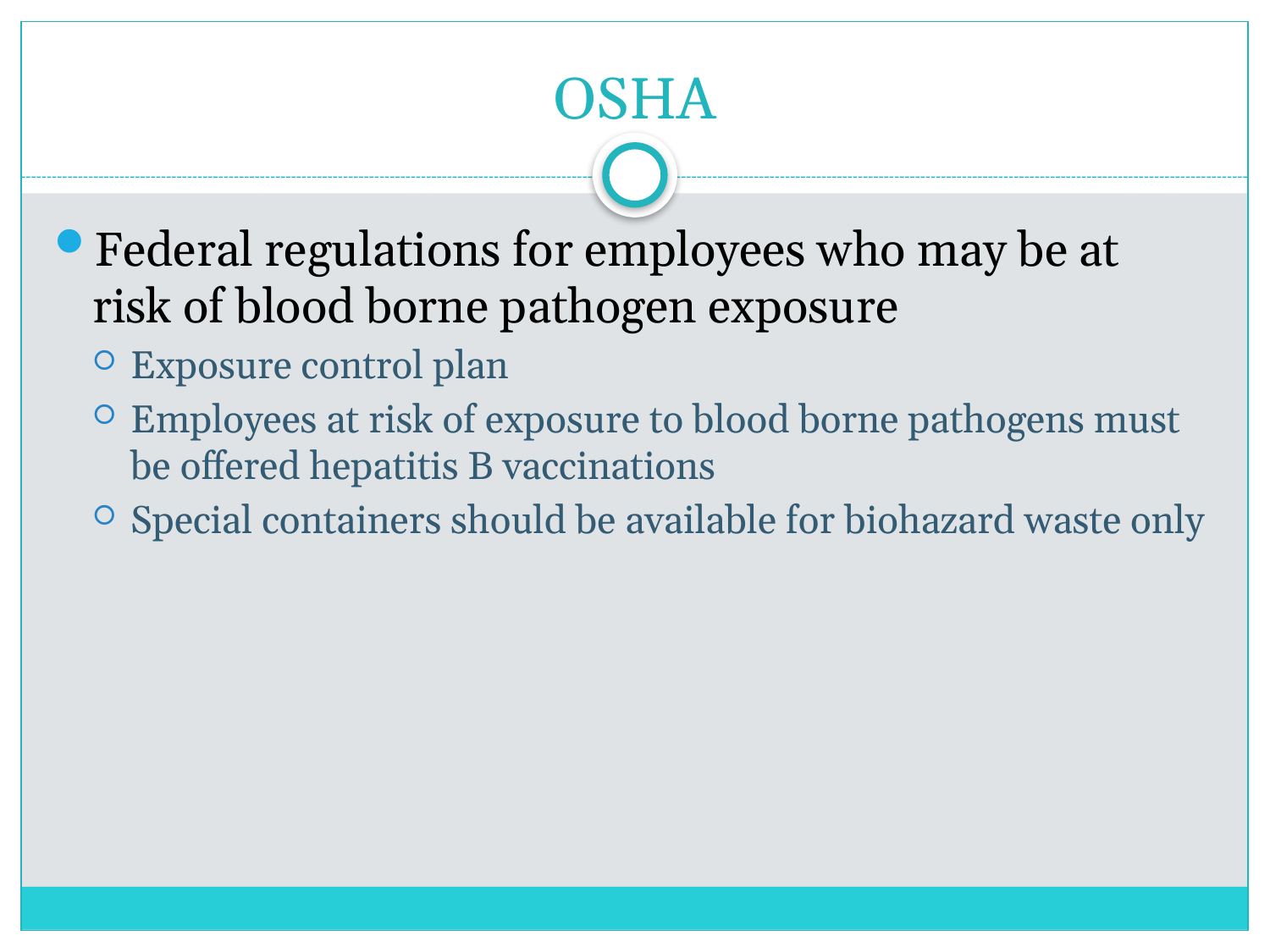

# OSHA
Federal regulations for employees who may be at risk of blood borne pathogen exposure
Exposure control plan
Employees at risk of exposure to blood borne pathogens must be offered hepatitis B vaccinations
Special containers should be available for biohazard waste only